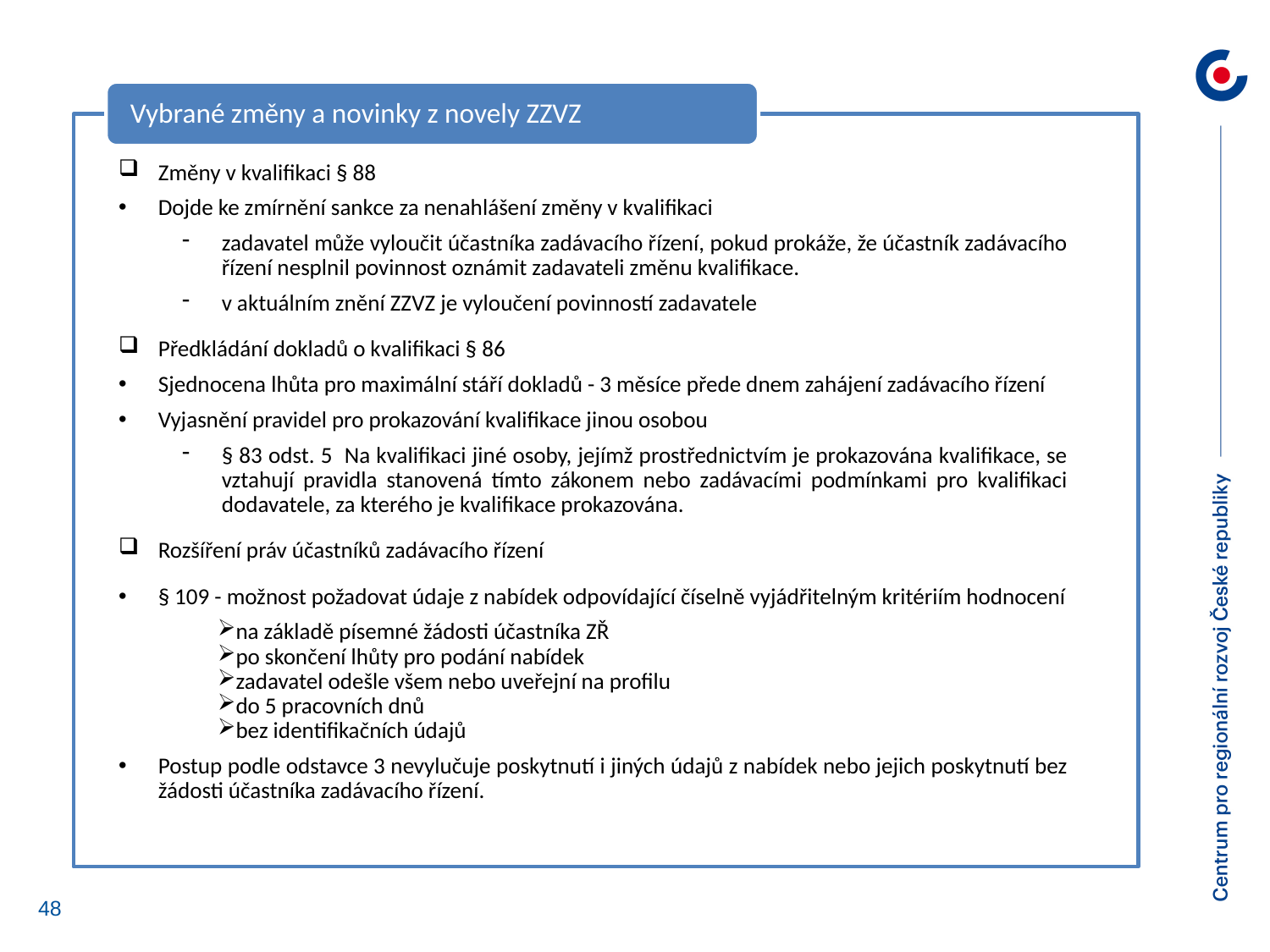

Vybrané změny a novinky z novely ZZVZ

Změny v kvalifikaci § 88
Dojde ke zmírnění sankce za nenahlášení změny v kvalifikaci
zadavatel může vyloučit účastníka zadávacího řízení, pokud prokáže, že účastník zadávacího řízení nesplnil povinnost oznámit zadavateli změnu kvalifikace.
v aktuálním znění ZZVZ je vyloučení povinností zadavatele
Předkládání dokladů o kvalifikaci § 86
Sjednocena lhůta pro maximální stáří dokladů - 3 měsíce přede dnem zahájení zadávacího řízení
Vyjasnění pravidel pro prokazování kvalifikace jinou osobou
§ 83 odst. 5  Na kvalifikaci jiné osoby, jejímž prostřednictvím je prokazována kvalifikace, se vztahují pravidla stanovená tímto zákonem nebo zadávacími podmínkami pro kvalifikaci dodavatele, za kterého je kvalifikace prokazována.
Rozšíření práv účastníků zadávacího řízení
§ 109 - možnost požadovat údaje z nabídek odpovídající číselně vyjádřitelným kritériím hodnocení
na základě písemné žádosti účastníka ZŘ
po skončení lhůty pro podání nabídek
zadavatel odešle všem nebo uveřejní na profilu
do 5 pracovních dnů
bez identifikačních údajů
Postup podle odstavce 3 nevylučuje poskytnutí i jiných údajů z nabídek nebo jejich poskytnutí bez žádosti účastníka zadávacího řízení.

48